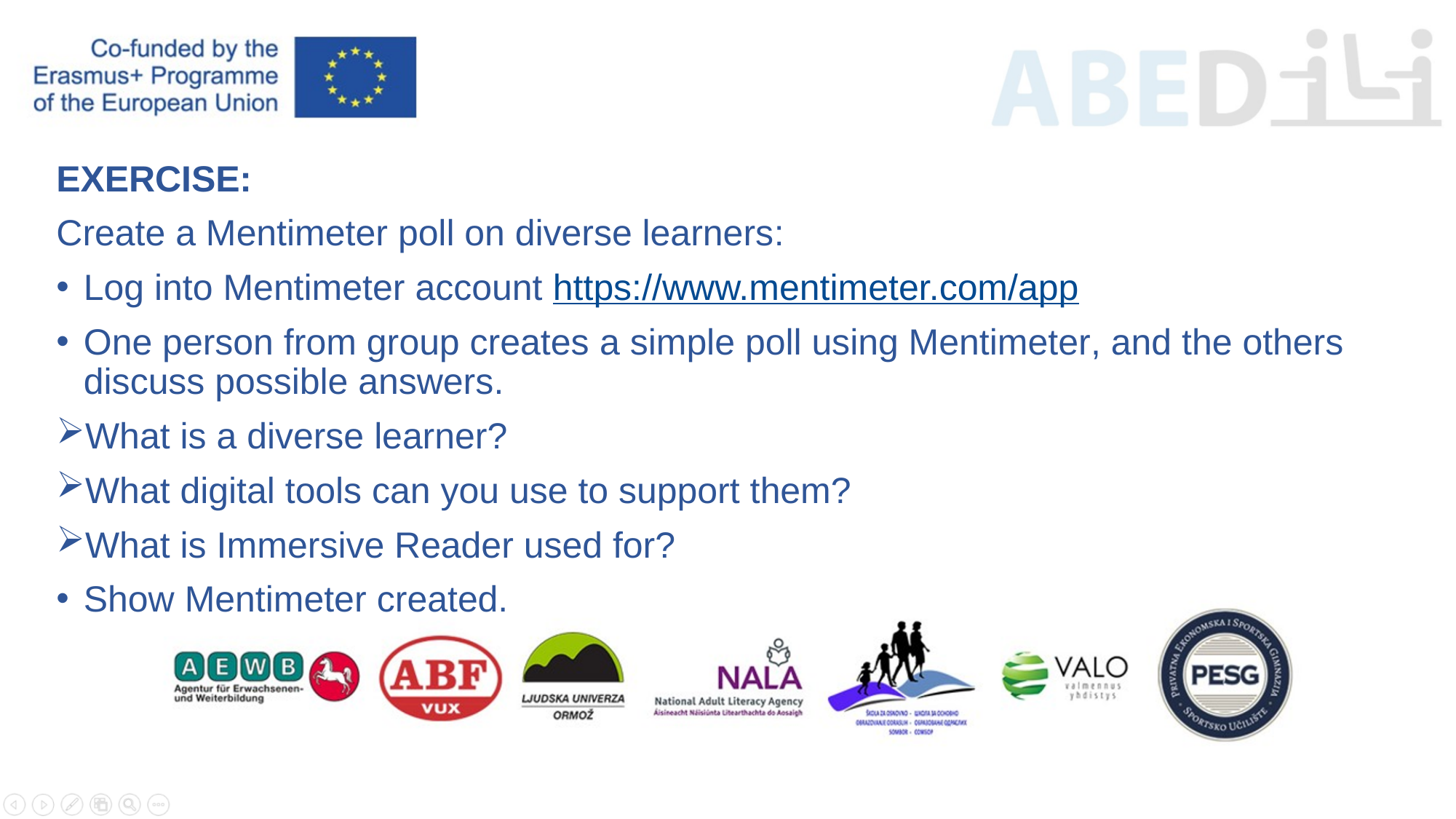

EXERCISE:
Create a Mentimeter poll on diverse learners:
Log into Mentimeter account https://www.mentimeter.com/app
One person from group creates a simple poll using Mentimeter, and the others discuss possible answers.
What is a diverse learner?
What digital tools can you use to support them?
What is Immersive Reader used for?
Show Mentimeter created.